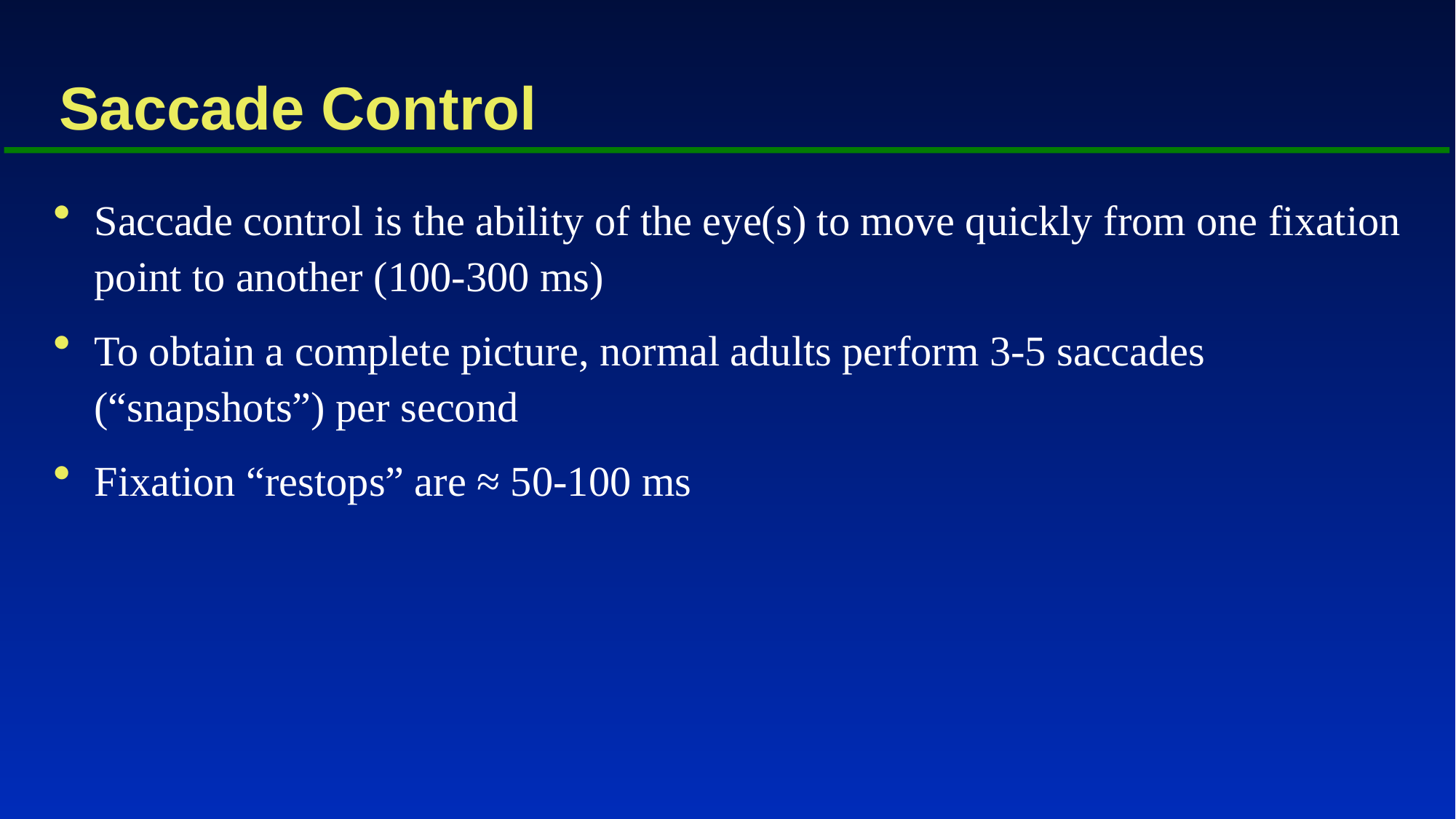

# Saccade Control
Saccade control is the ability of the eye(s) to move quickly from one fixation point to another (100-300 ms)
To obtain a complete picture, normal adults perform 3-5 saccades (“snapshots”) per second
Fixation “restops” are ≈ 50-100 ms